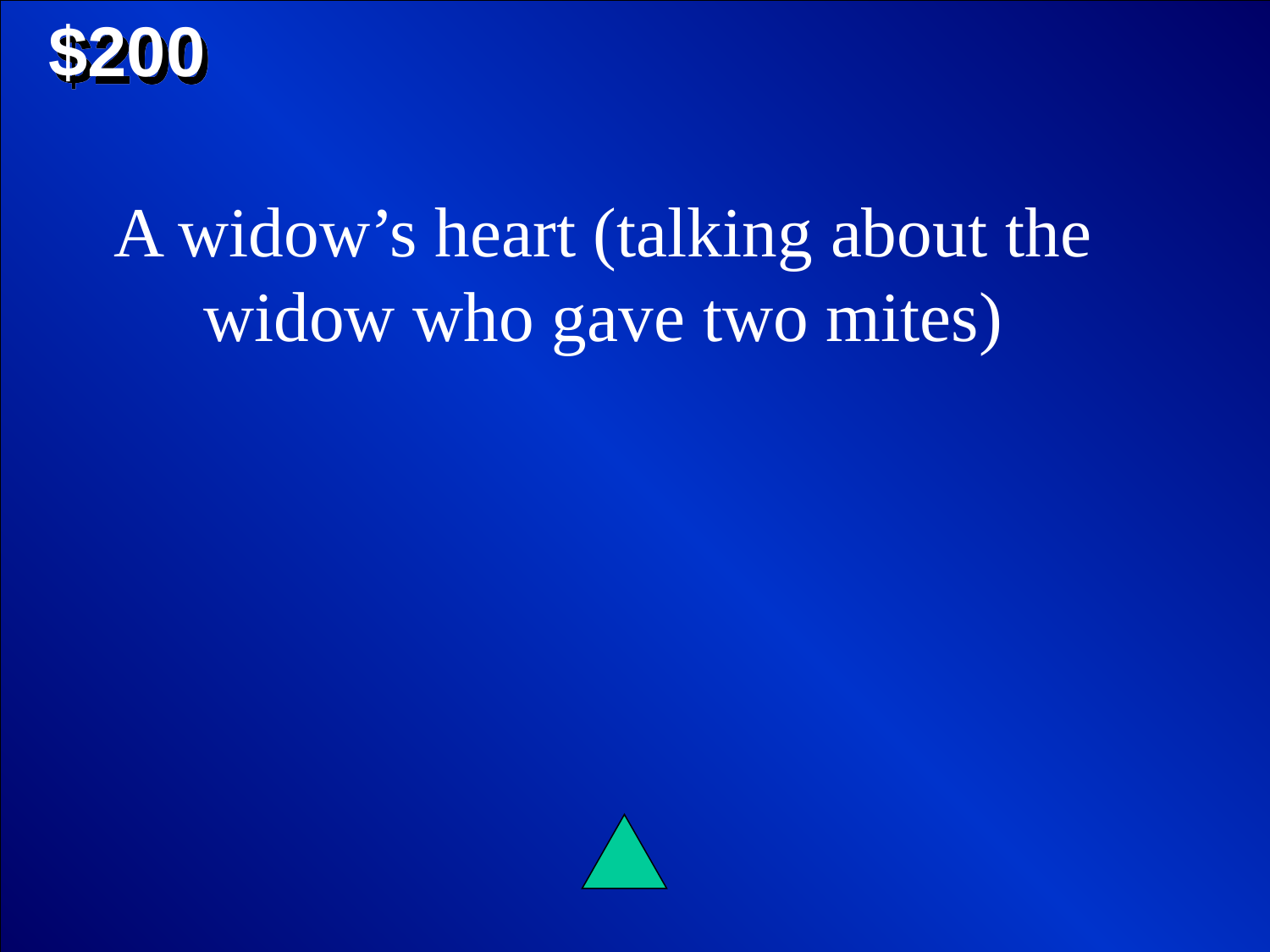

$200
A widow’s heart (talking about the widow who gave two mites)